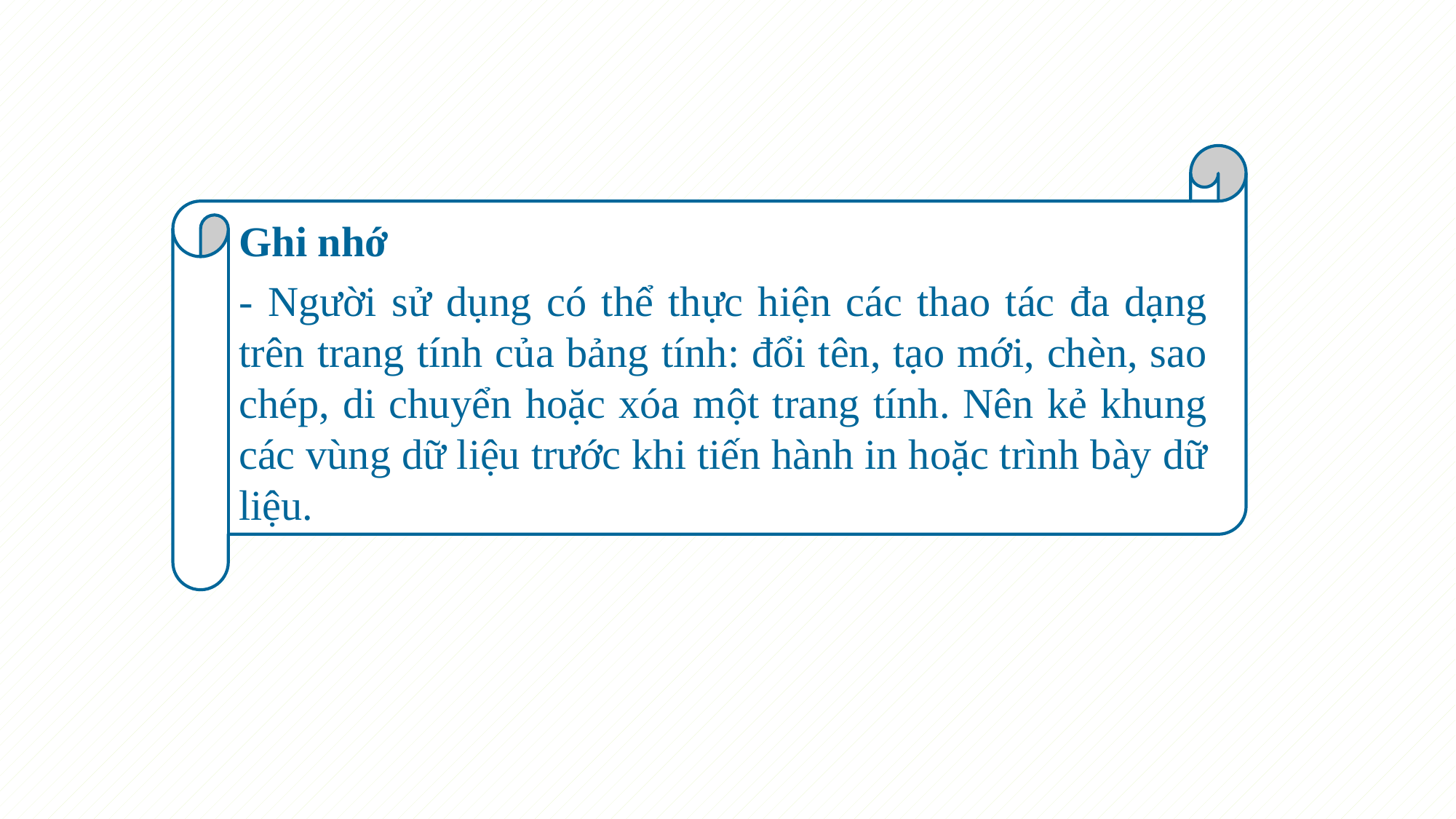

Ghi nhớ
- Người sử dụng có thể thực hiện các thao tác đa dạng trên trang tính của bảng tính: đổi tên, tạo mới, chèn, sao chép, di chuyển hoặc xóa một trang tính. Nên kẻ khung các vùng dữ liệu trước khi tiến hành in hoặc trình bày dữ liệu.